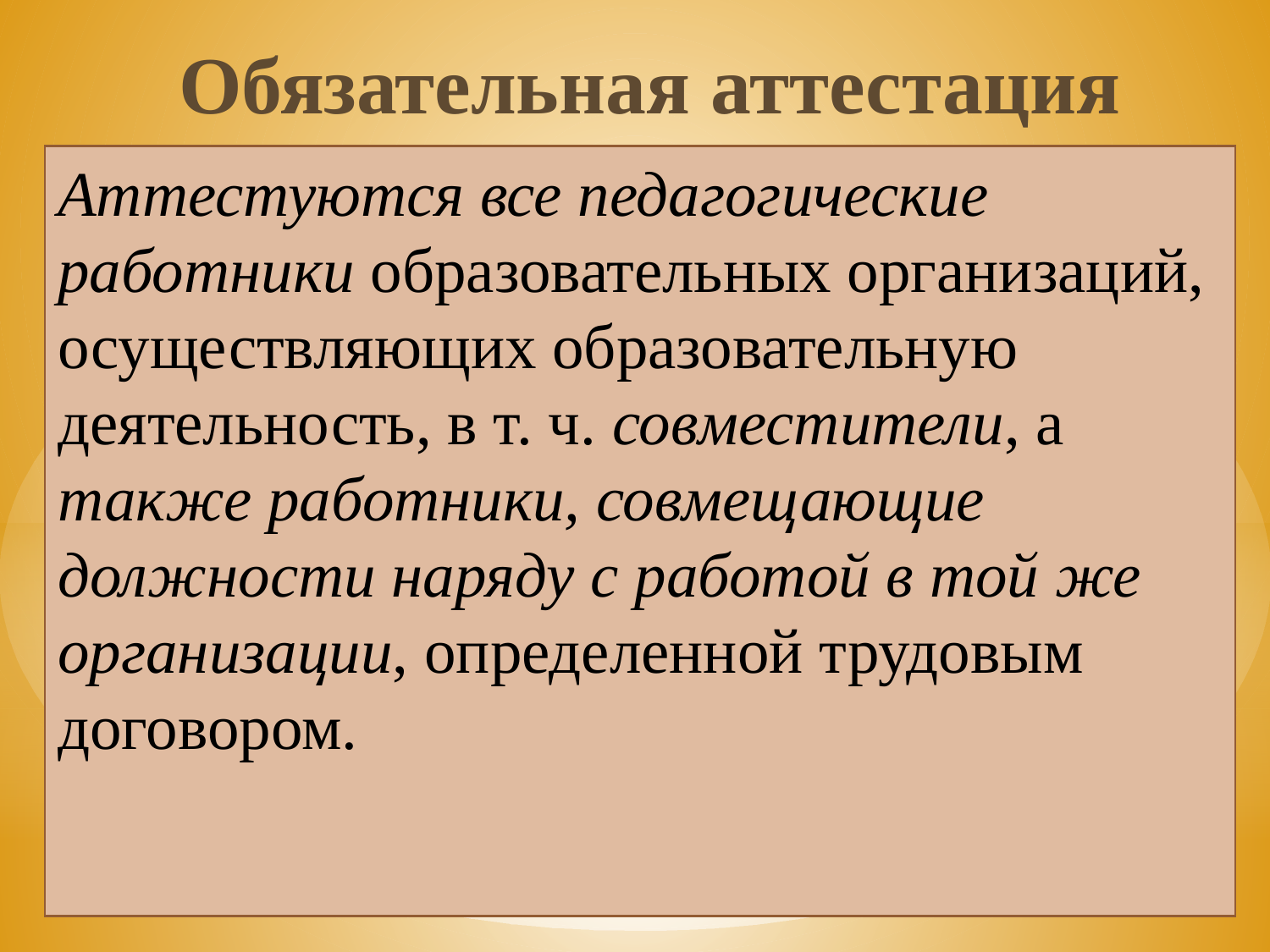

Обязательная аттестация
Аттестуются все педагогические работники образовательных организаций, осуществляющих образовательную деятельность, в т. ч. совместители, а также работники, совмещающие должности наряду с работой в той же организации, определенной трудовым договором.